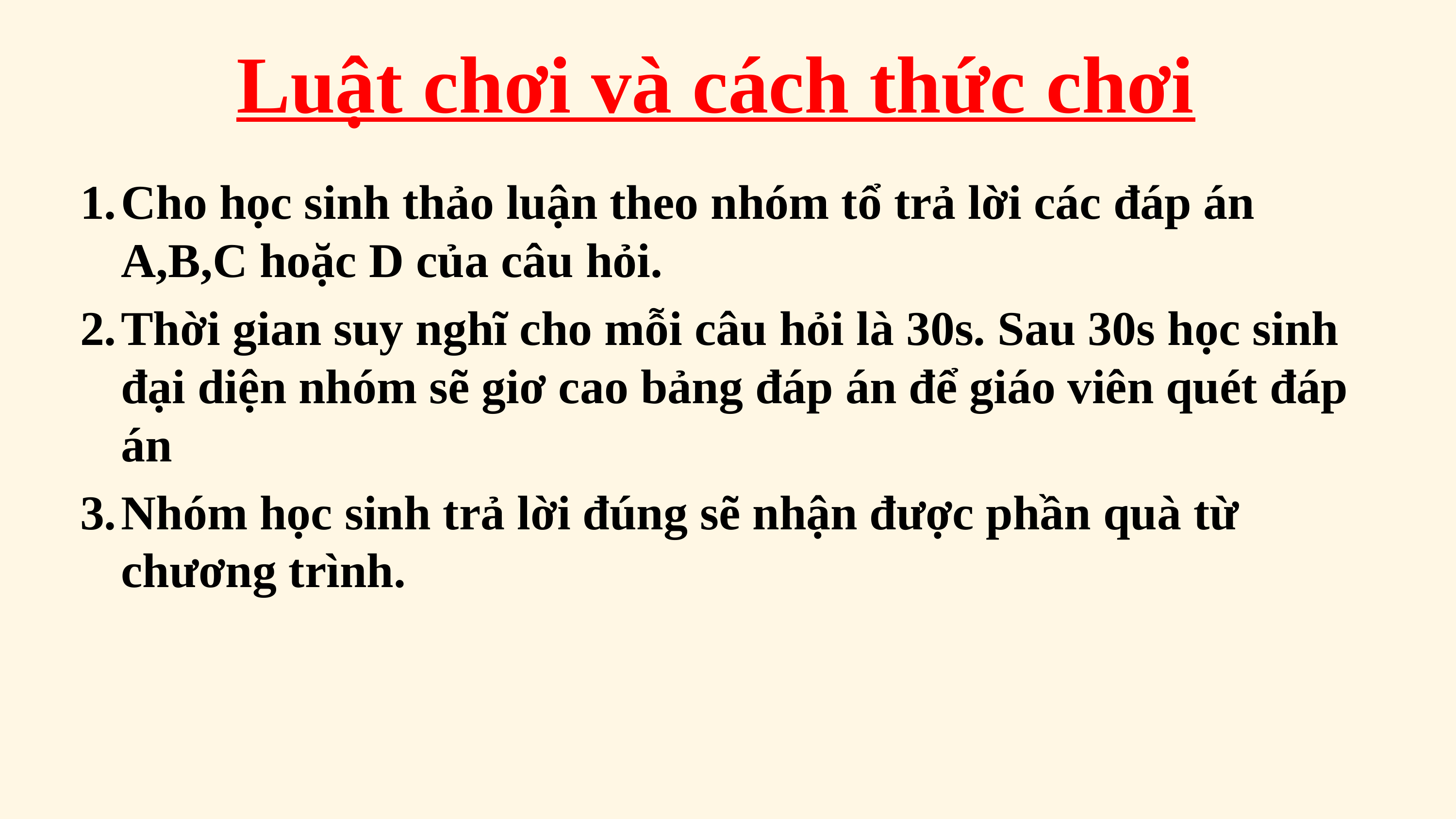

# Luật chơi và cách thức chơi
Cho học sinh thảo luận theo nhóm tổ trả lời các đáp án A,B,C hoặc D của câu hỏi.
Thời gian suy nghĩ cho mỗi câu hỏi là 30s. Sau 30s học sinh đại diện nhóm sẽ giơ cao bảng đáp án để giáo viên quét đáp án
Nhóm học sinh trả lời đúng sẽ nhận được phần quà từ chương trình.